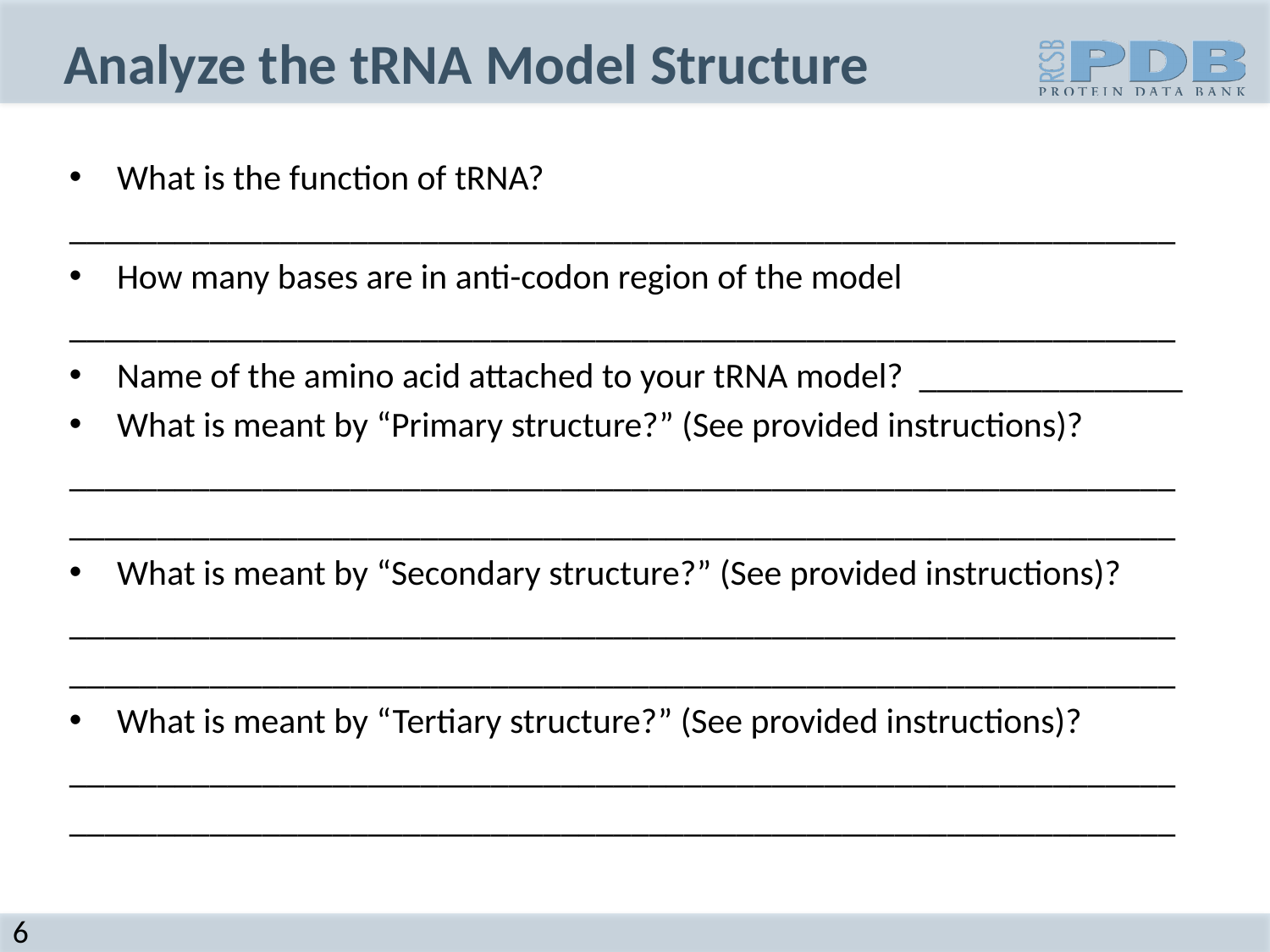

# Analyze the tRNA Model Structure
What is the function of tRNA?
_______________________________________________________________
How many bases are in anti-codon region of the model
_______________________________________________________________
Name of the amino acid attached to your tRNA model?  _______________
What is meant by “Primary structure?” (See provided instructions)?
_______________________________________________________________
_______________________________________________________________
What is meant by “Secondary structure?” (See provided instructions)?
_______________________________________________________________
_______________________________________________________________
What is meant by “Tertiary structure?” (See provided instructions)?
_______________________________________________________________
_______________________________________________________________

6